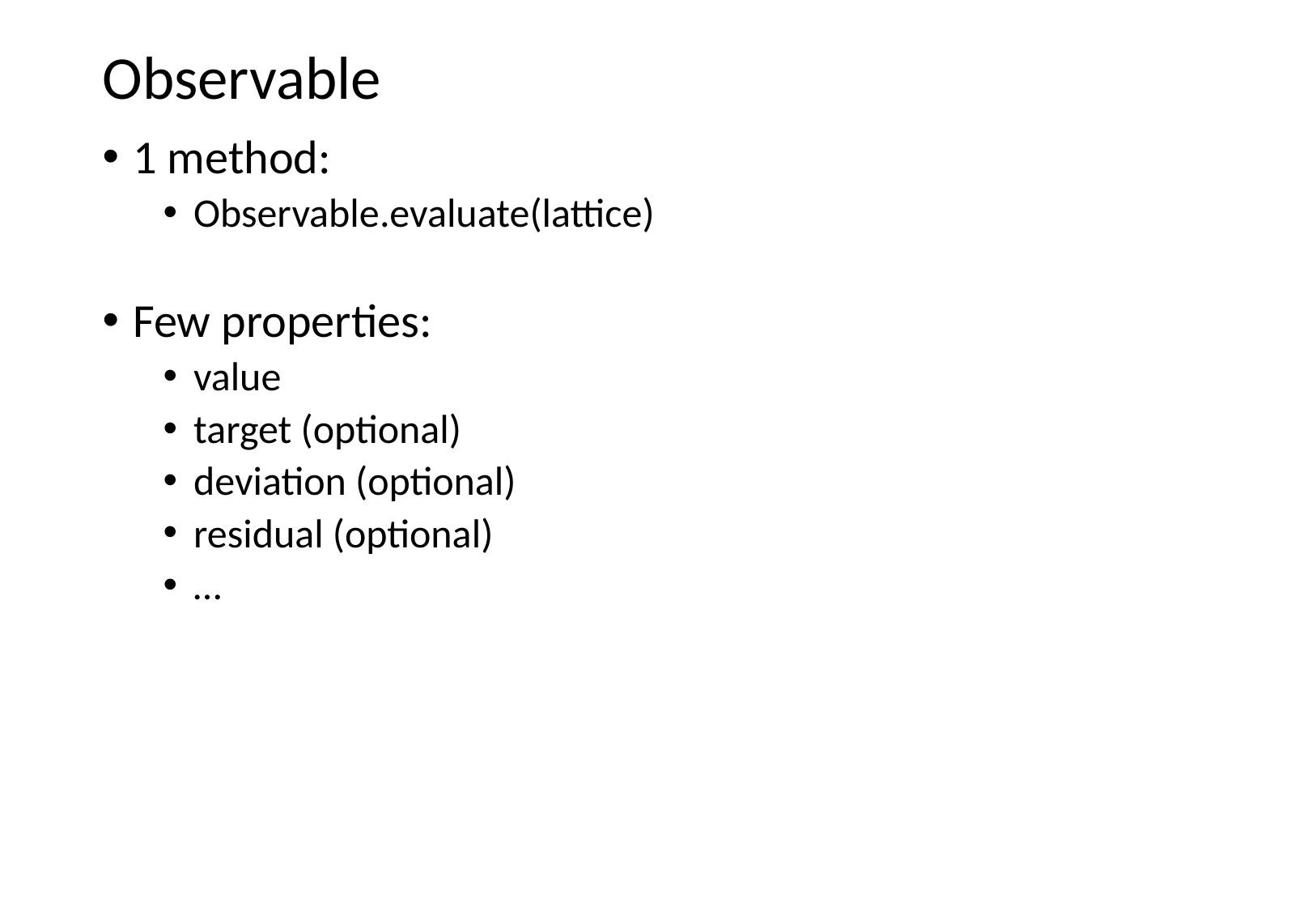

# Observable
1 method:
Observable.evaluate(lattice)
Few properties:
value
target (optional)
deviation (optional)
residual (optional)
…